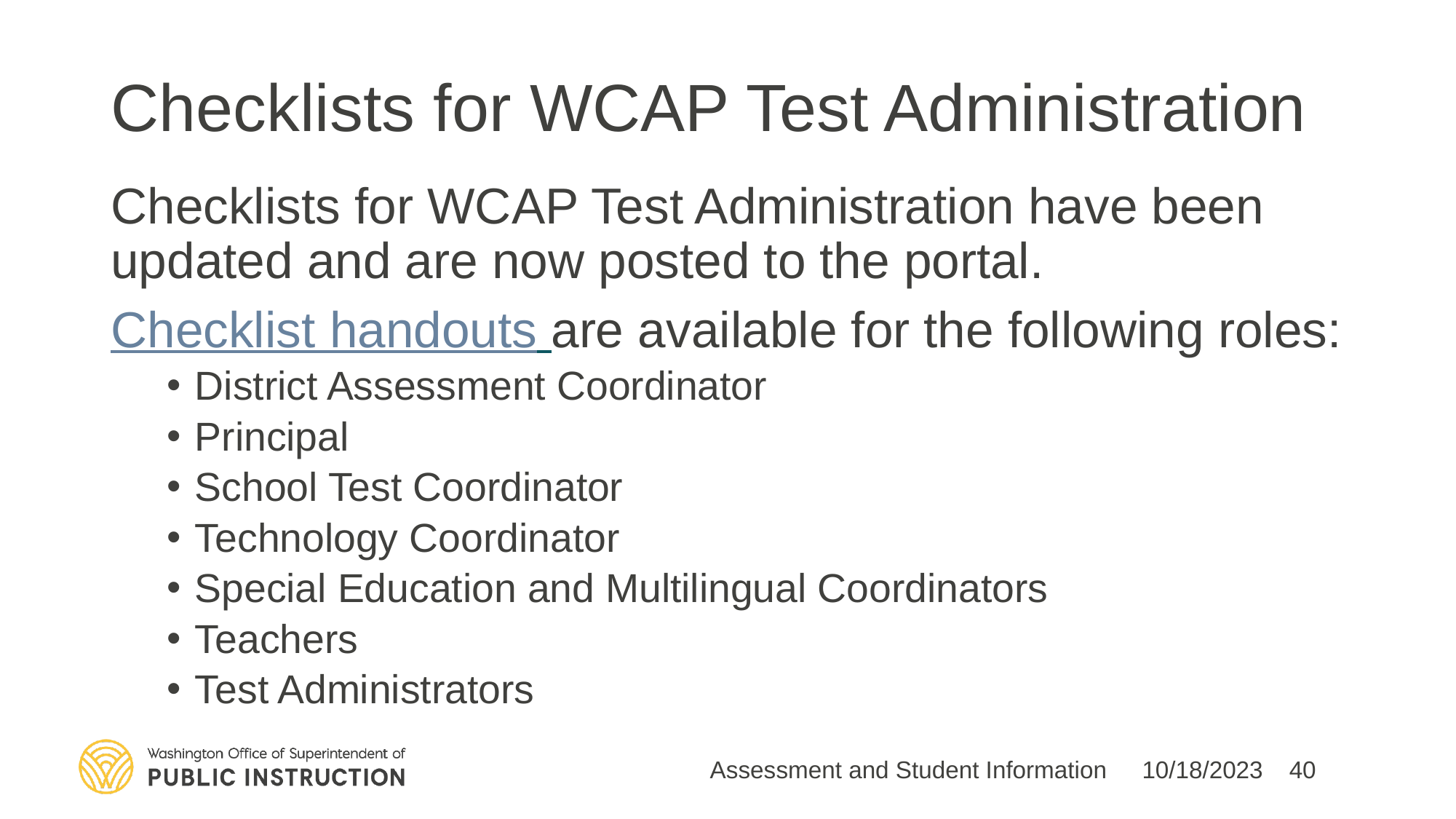

# Checklists for WCAP Test Administration
Checklists for WCAP Test Administration have been updated and are now posted to the portal.
Checklist handouts are available for the following roles:
District Assessment Coordinator
Principal
School Test Coordinator
Technology Coordinator
Special Education and Multilingual Coordinators
Teachers
Test Administrators

Assessment and Student Information
10/18/2023
40